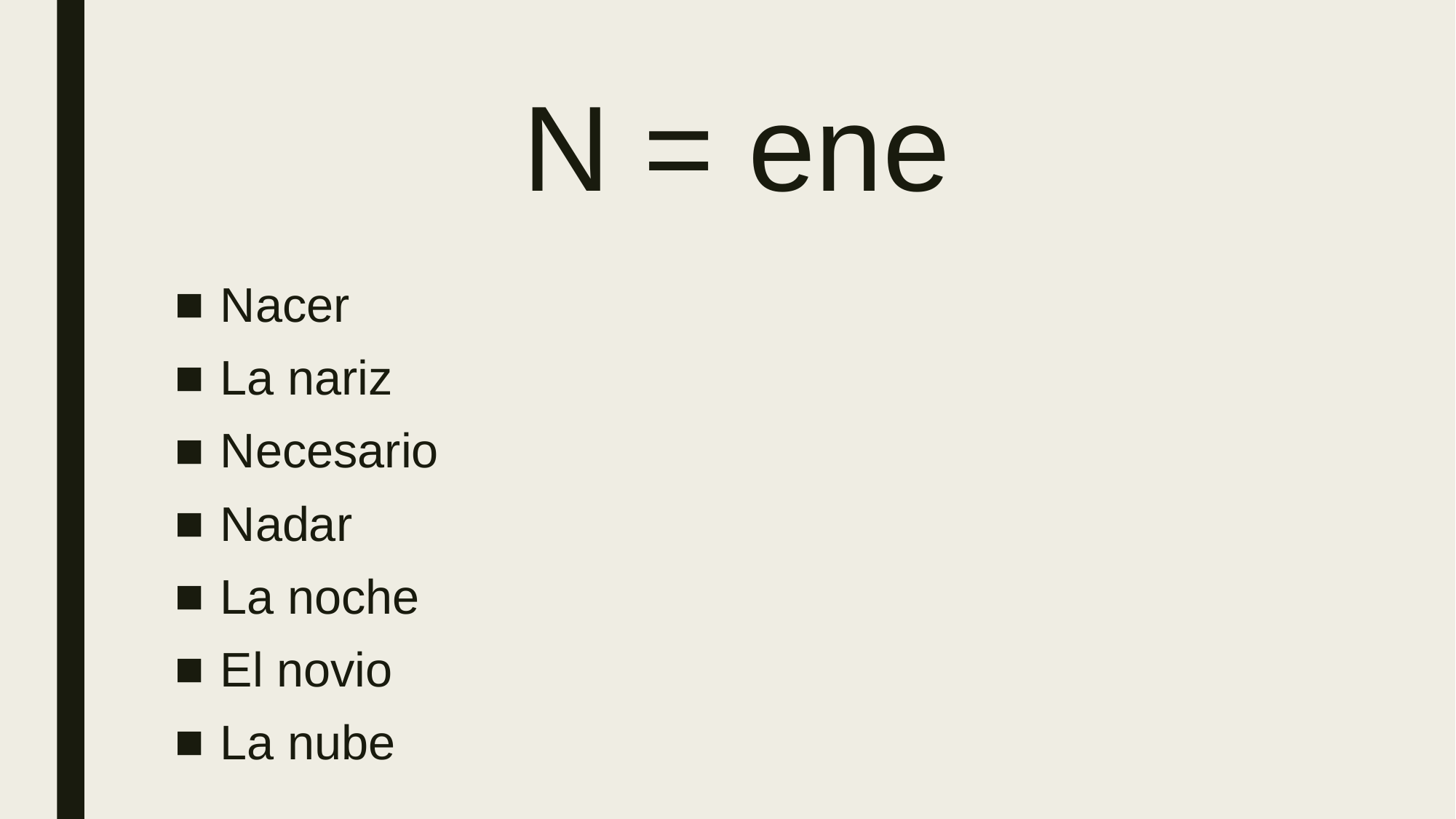

# N = ene
Nacer
La nariz
Necesario
Nadar
La noche
El novio
La nube